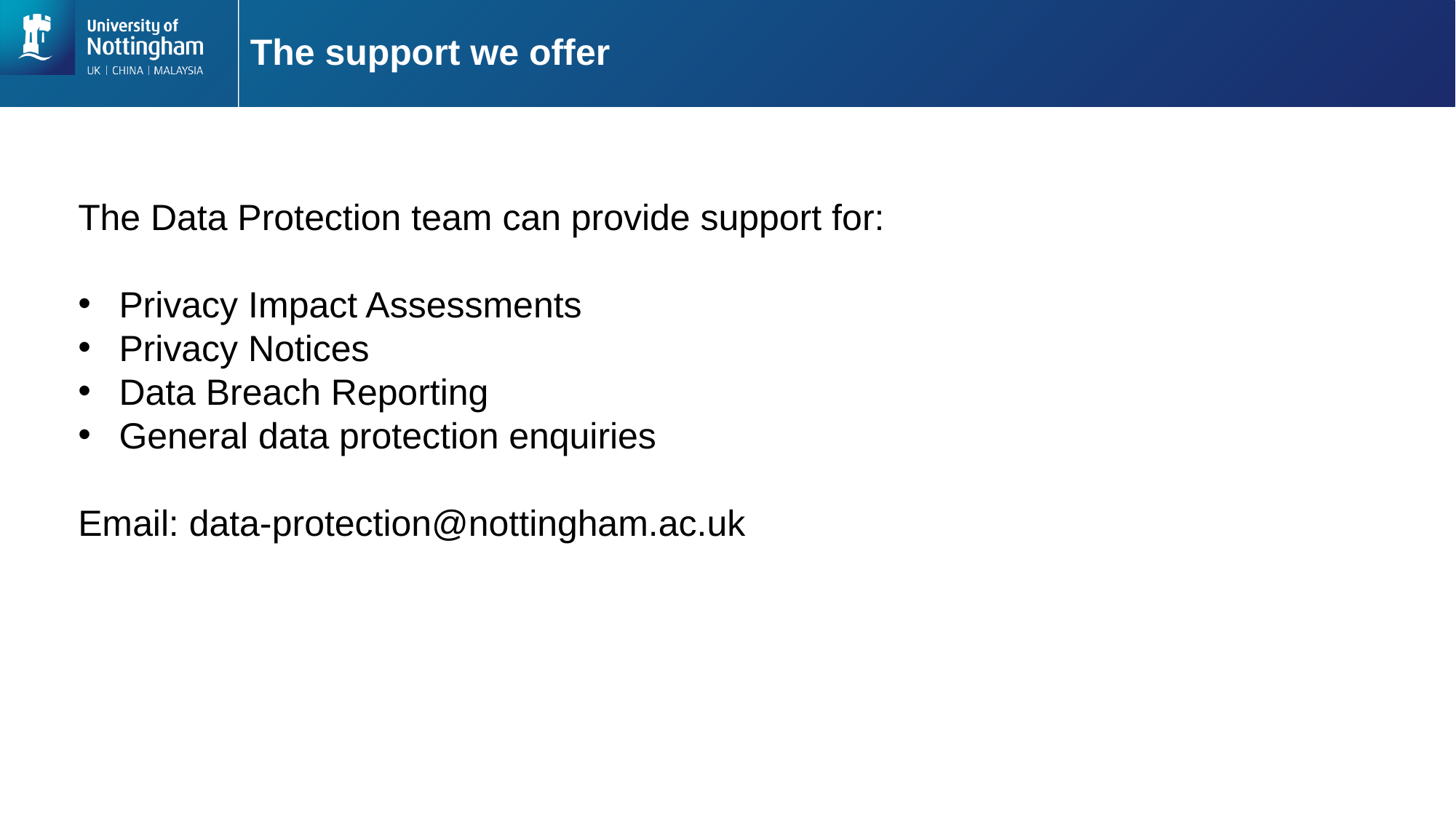

# The support we offer
The Data Protection team can provide support for:

Privacy Impact Assessments
Privacy Notices
Data Breach Reporting
General data protection enquiries

Email: data-protection@nottingham.ac.uk